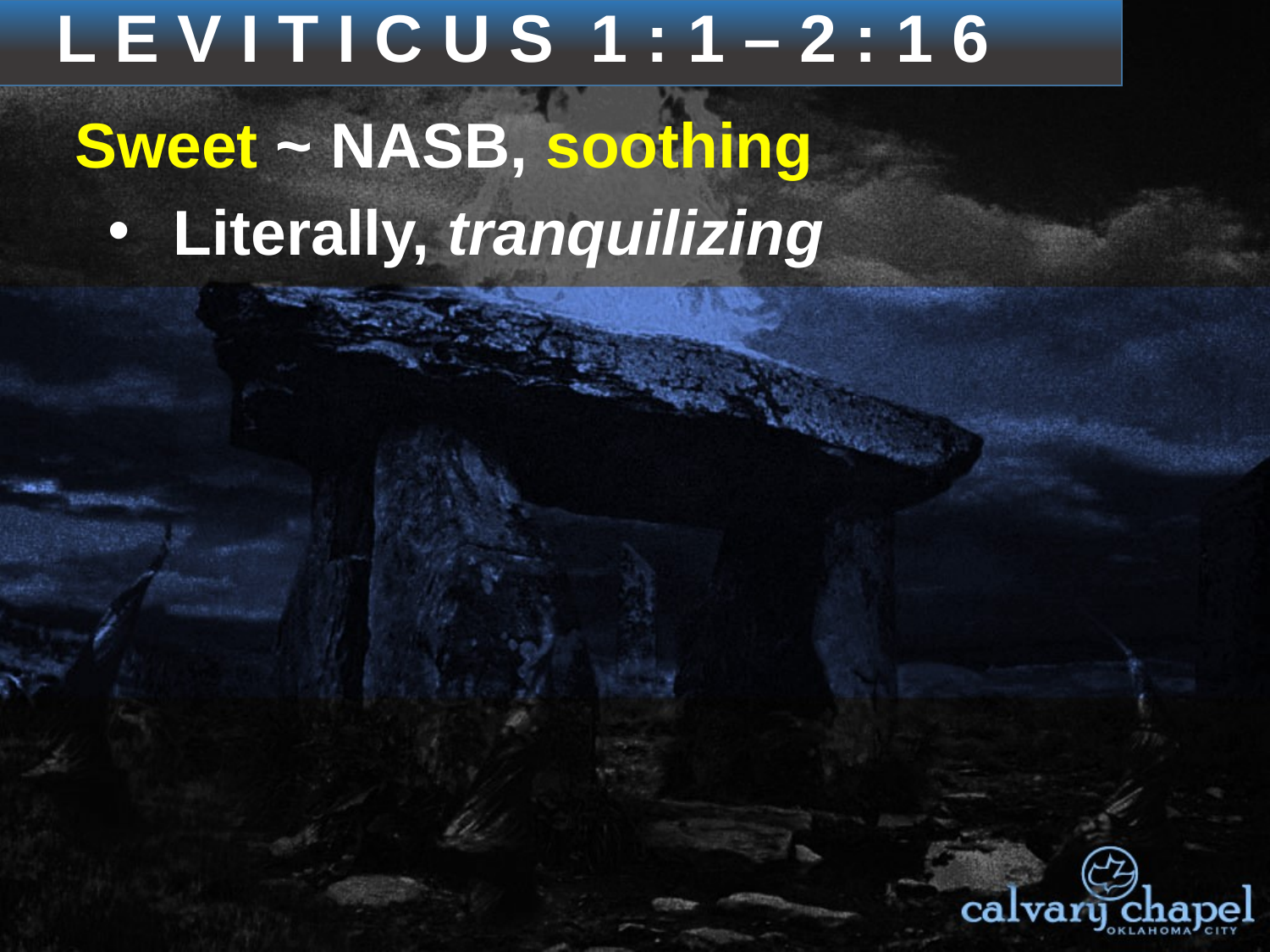

L E V I T I C U S  1 : 1 – 2 : 1 6

Sweet ~ NASB, soothing
 Literally, tranquilizing